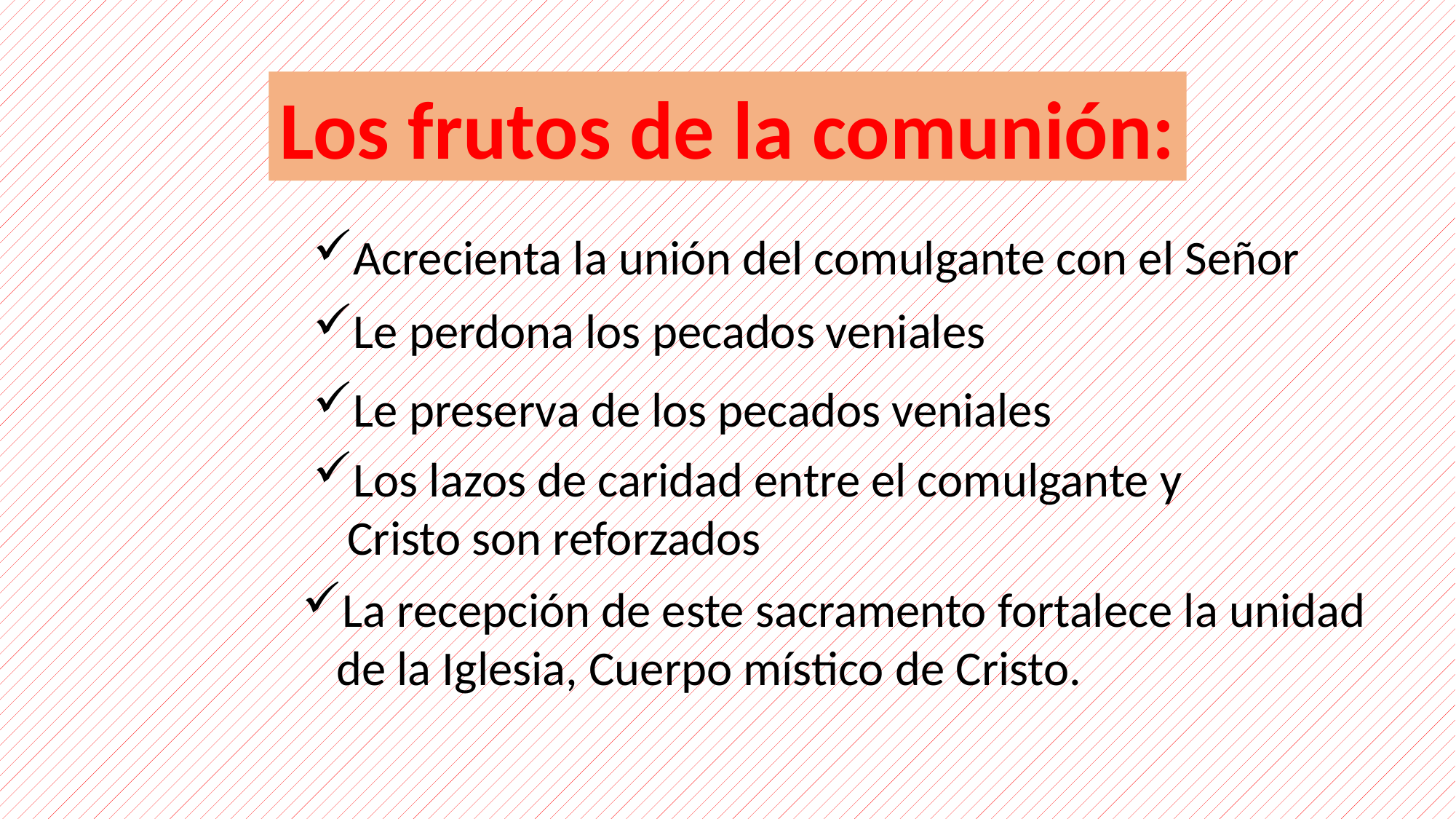

Los frutos de la comunión:
Acrecienta la unión del comulgante con el Señor
Le perdona los pecados veniales
Le preserva de los pecados veniales
Los lazos de caridad entre el comulgante y Cristo son reforzados

La recepción de este sacramento fortalece la unidad de la Iglesia, Cuerpo místico de Cristo.